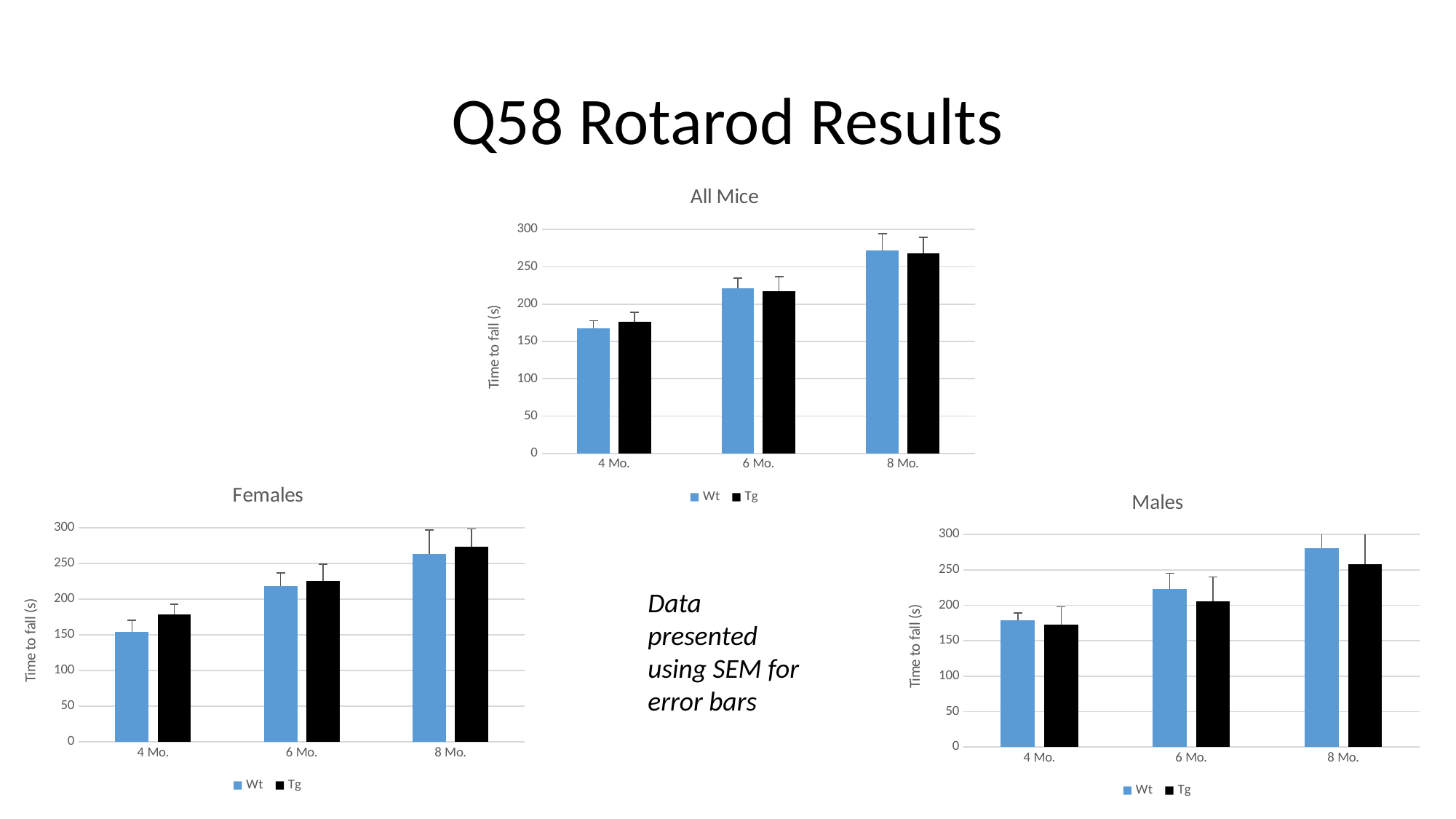

# Q58 Rotarod Results

### Chart: All Mice

| Category | Wt  | Tg |
|---|---|---|
| 4 Mo. | 168.0333333333334 | 176.1357142857143 |
| 6 Mo. | 220.8461538461538 | 217.7435897435896 |
| 8 Mo. | 271.9083333333334 | 268.1027777777778 |

### Chart: Females

| Category | Wt  | Tg |
|---|---|---|
| 4 Mo. | 154.1944444444445 | 178.4708333333334 |
| 6 Mo. | 218.1777777777778 | 225.475 |
| 8 Mo. | 263.2444444444445 | 273.35 |

### Chart: Males

| Category | Wt  | Tg |
|---|---|---|
| 4 Mo. | 178.4125 | 173.0222222222222 |
| 6 Mo. | 223.1333333333333 | 205.3733333333333 |
| 8 Mo. | 280.5722222222222 | 257.6083333333334 |
Data presented using SEM for error bars